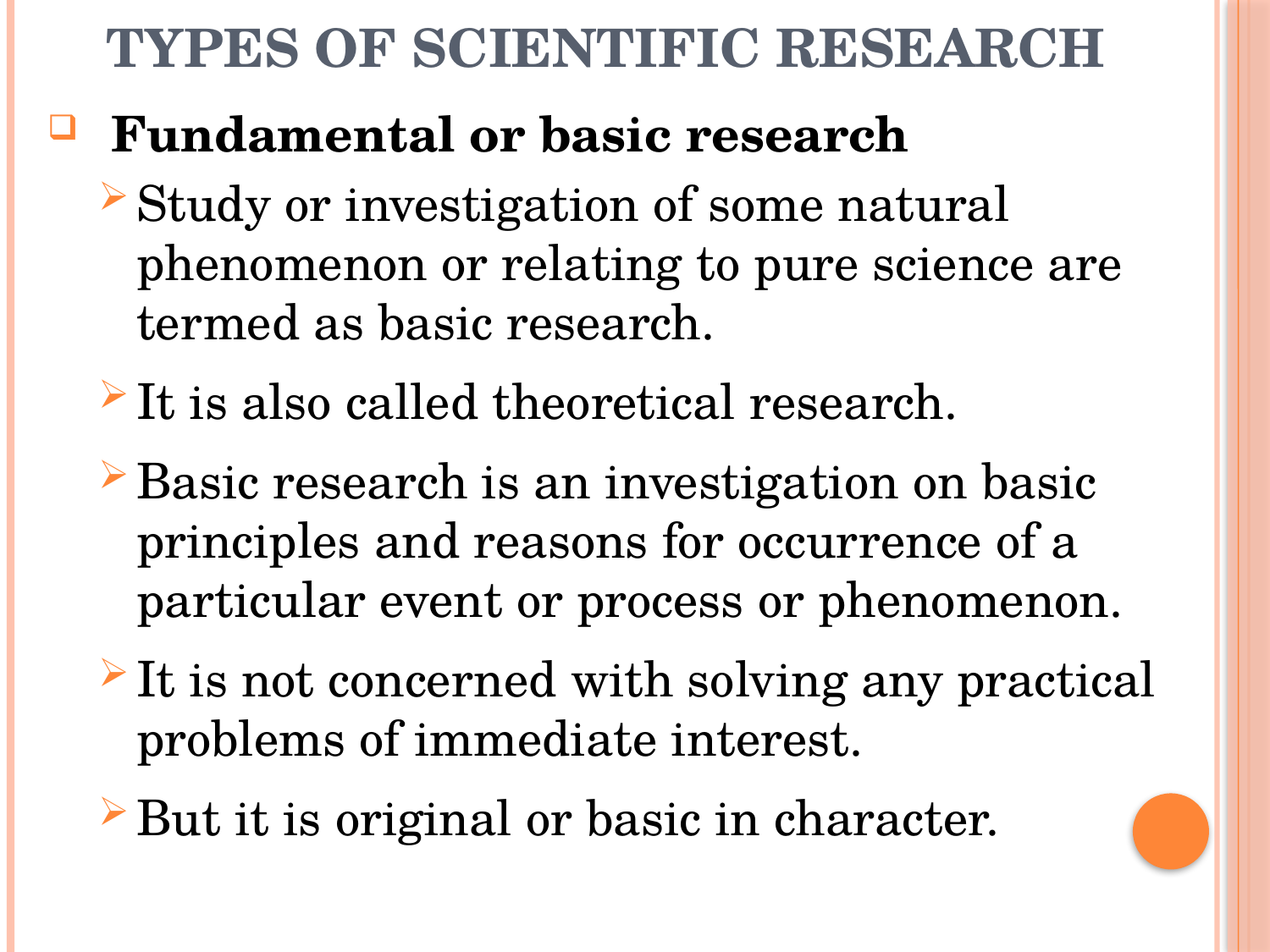

# Types of scientific research
Fundamental or basic research
Study or investigation of some natural phenomenon or relating to pure science are termed as basic research.
It is also called theoretical research.
Basic research is an investigation on basic principles and reasons for occurrence of a particular event or process or phenomenon.
It is not concerned with solving any practical problems of immediate interest.
But it is original or basic in character.